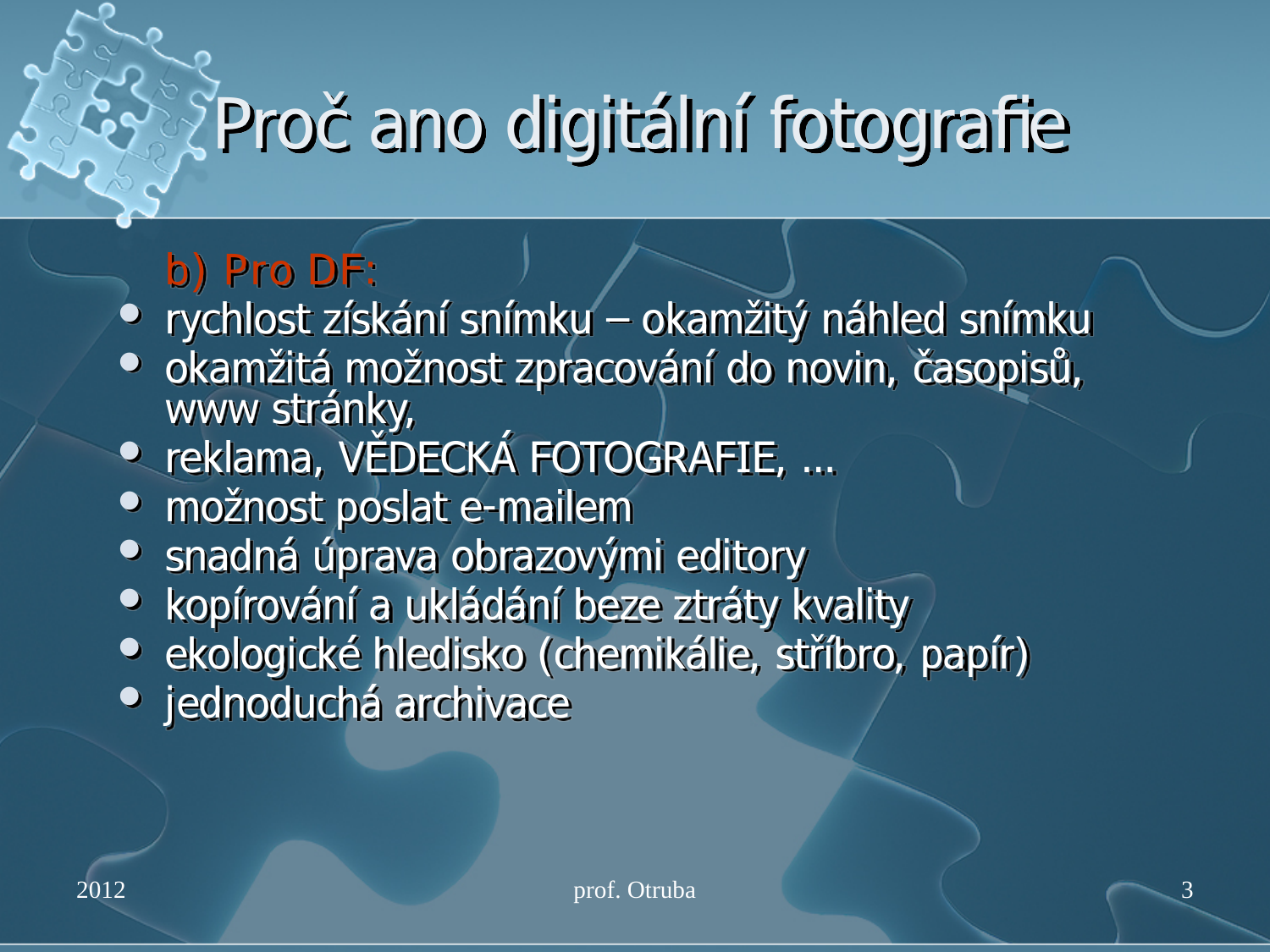

# Proč ano digitální fotografie
	b) Pro DF:
rychlost získání snímku – okamžitý náhled snímku
okamžitá možnost zpracování do novin, časopisů, www stránky,
reklama, VĚDECKÁ FOTOGRAFIE, …
možnost poslat e-mailem
snadná úprava obrazovými editory
kopírování a ukládání beze ztráty kvality
ekologické hledisko (chemikálie, stříbro, papír)
jednoduchá archivace
2012
prof. Otruba
3